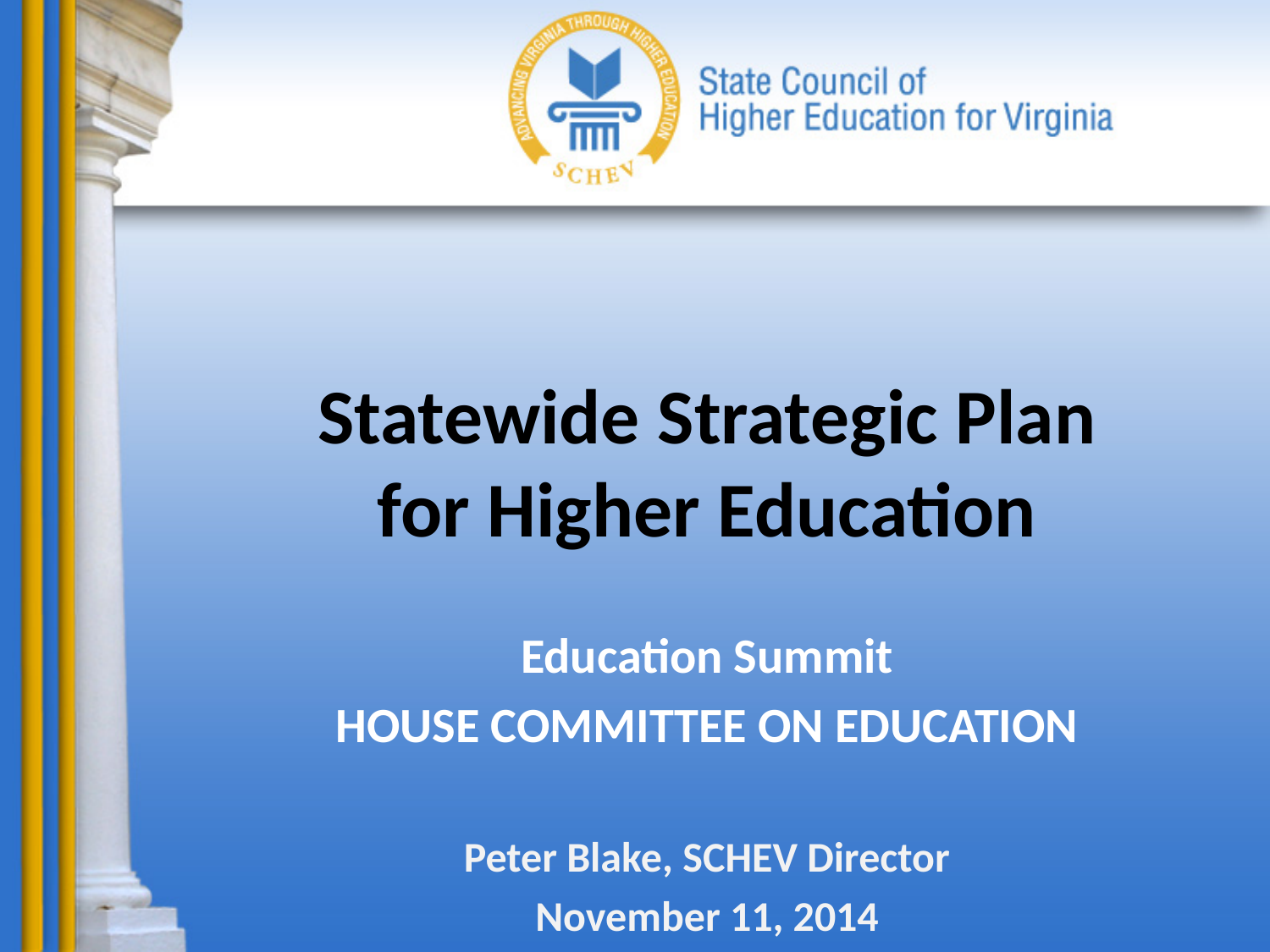

# Statewide Strategic Plan for Higher Education
Education Summit
HOUSE COMMITTEE ON EDUCATION

Peter Blake, SCHEV Director
November 11, 2014